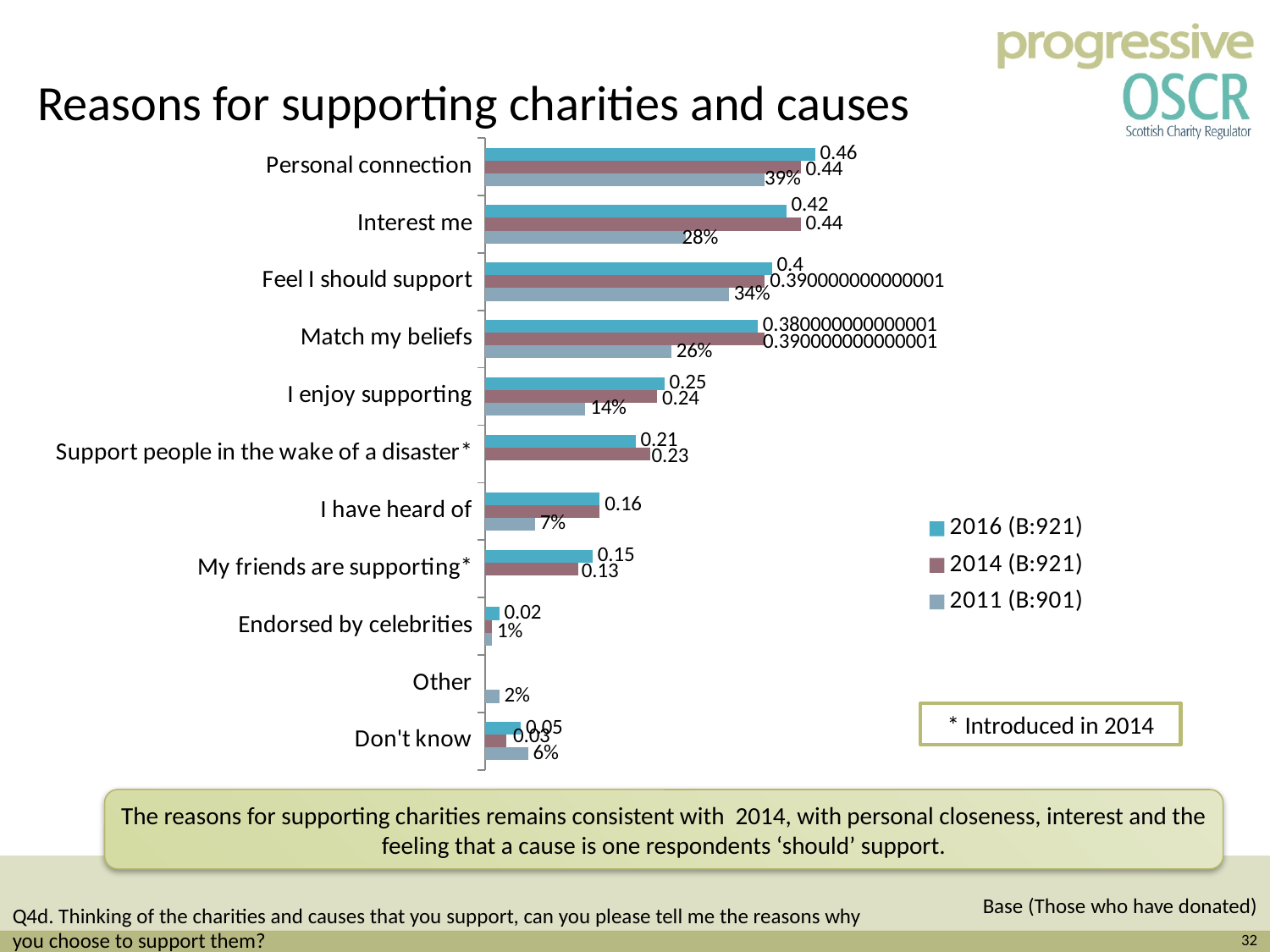

Reasons for supporting charities and causes

### Chart

| Category | 2011 (B:901) | 2014 (B:921) | 2016 (B:921) |
|---|---|---|---|
| Don't know | 0.06000000000000003 | 0.030000000000000002 | 0.05 |
| Other | 0.02000000000000001 | None | None |
| Endorsed by celebrities | 0.010000000000000005 | 0.010000000000000005 | 0.02000000000000001 |
| My friends are supporting* | None | 0.13 | 0.15000000000000024 |
| I have heard of | 0.07000000000000002 | 0.16 | 0.16 |
| Support people in the wake of a disaster* | None | 0.23 | 0.21000000000000021 |
| I enjoy supporting | 0.14 | 0.2400000000000002 | 0.25 |
| Match my beliefs | 0.26 | 0.39000000000000135 | 0.38000000000000134 |
| Feel I should support | 0.34 | 0.39000000000000135 | 0.4 |
| Interest me | 0.2800000000000001 | 0.44 | 0.4200000000000003 |
| Personal connection | 0.39000000000000135 | 0.44 | 0.46 |
* Introduced in 2014
The reasons for supporting charities remains consistent with  2014, with personal closeness, interest and the feeling that a cause is one respondents ‘should’ support.
Base (Those who have donated)
Q4d. Thinking of the charities and causes that you support, can you please tell me the reasons why you choose to support them?

32